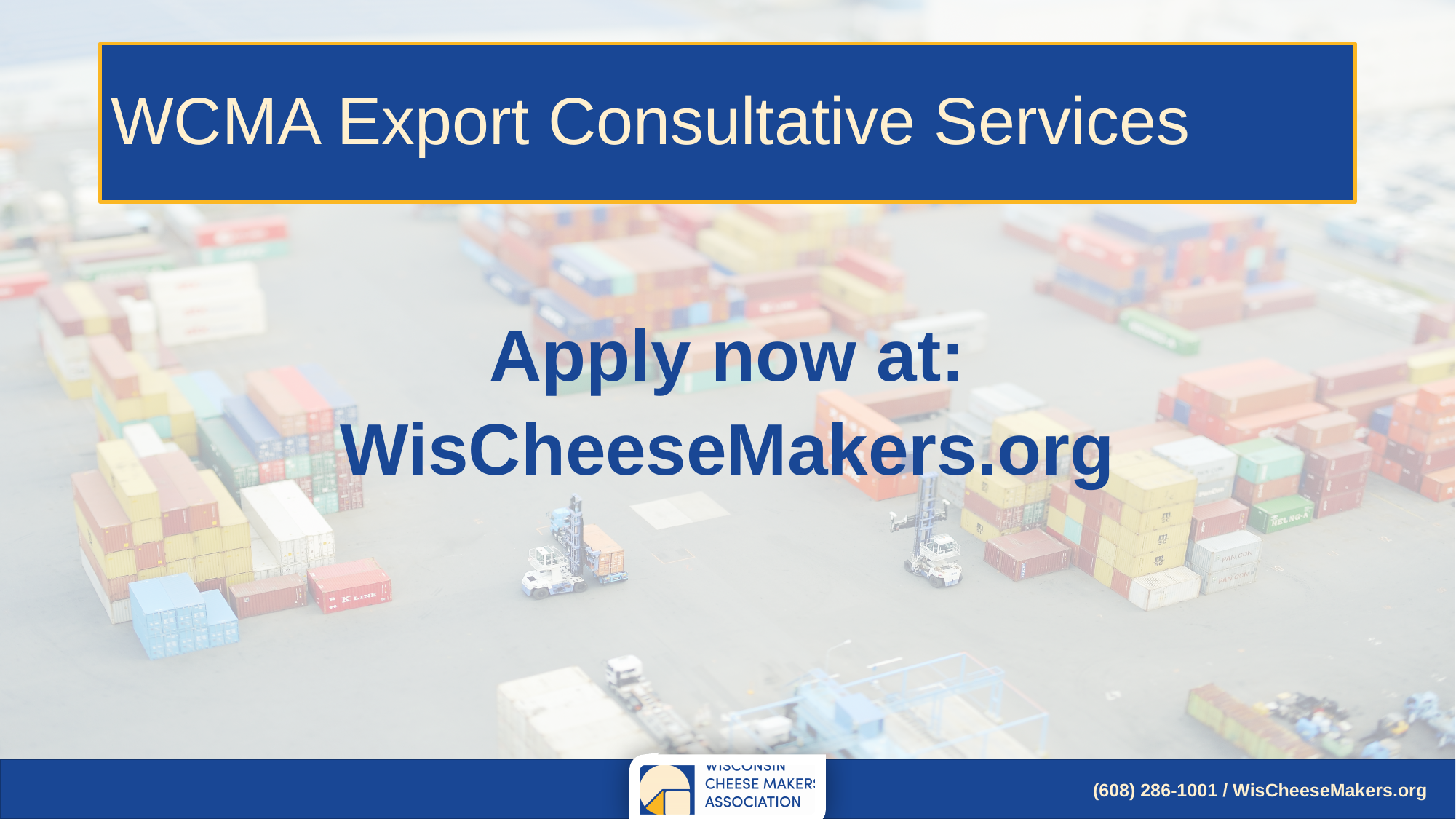

# WCMA Export Consultative Services
Apply now at:
WisCheeseMakers.org

(608) 286-1001 / WisCheeseMakers.org